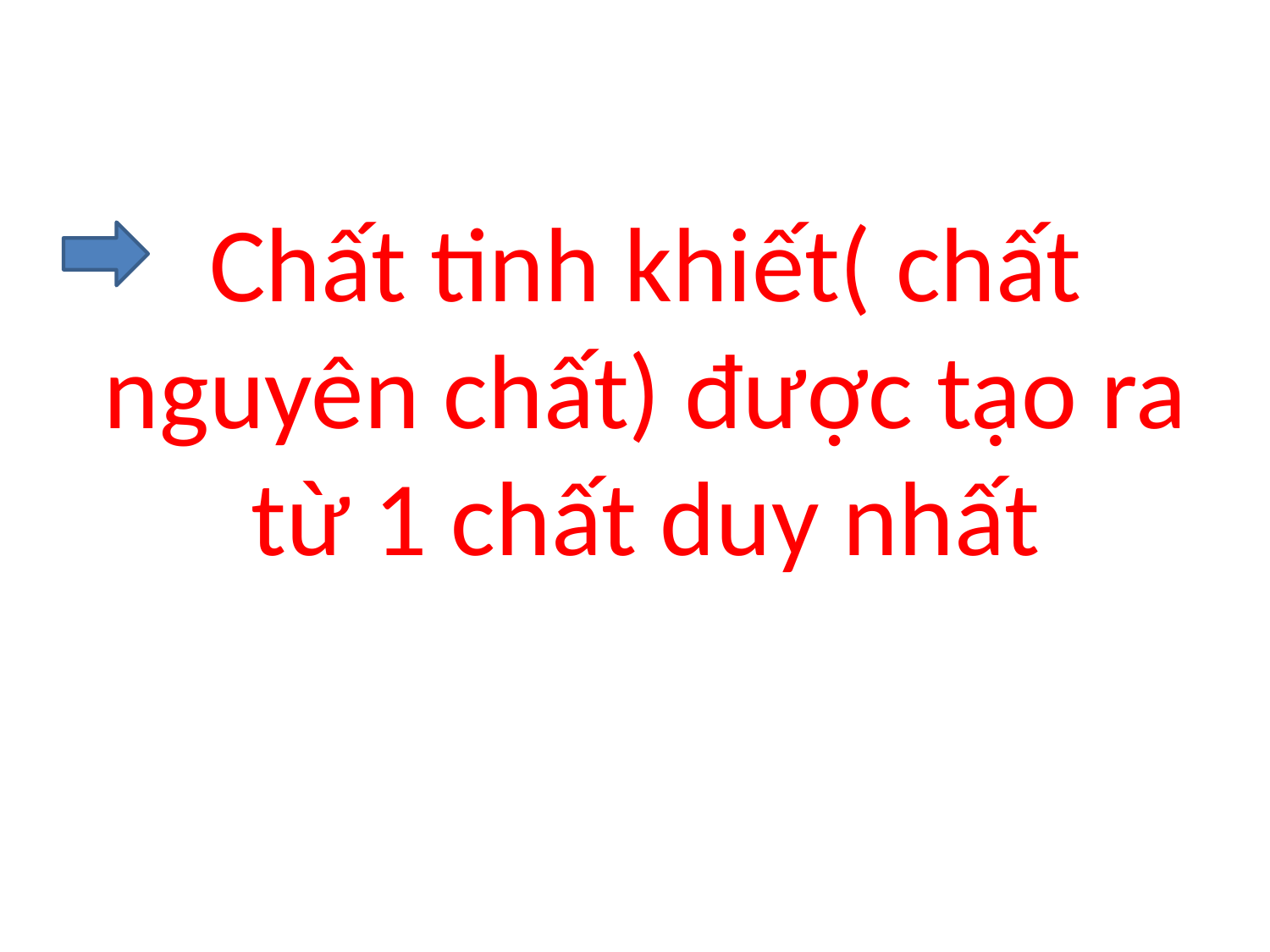

# Chất tinh khiết( chất nguyên chất) được tạo ra từ 1 chất duy nhất